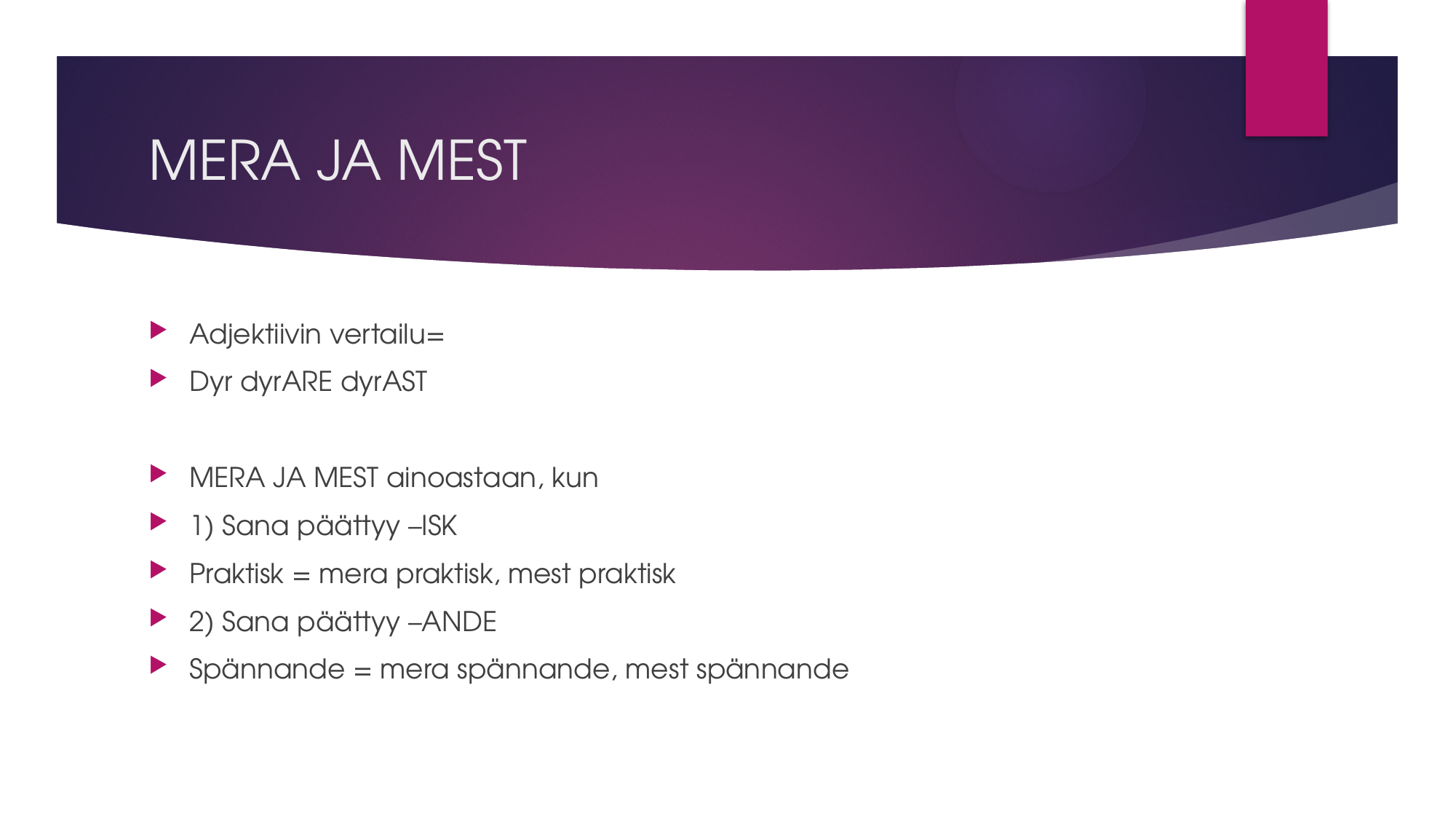

# MERA JA MEST
Adjektiivin vertailu=
Dyr dyrARE dyrAST

MERA JA MEST ainoastaan, kun
1) Sana päättyy –ISK
Praktisk = mera praktisk, mest praktisk
2) Sana päättyy –ANDE
Spännande = mera spännande, mest spännande